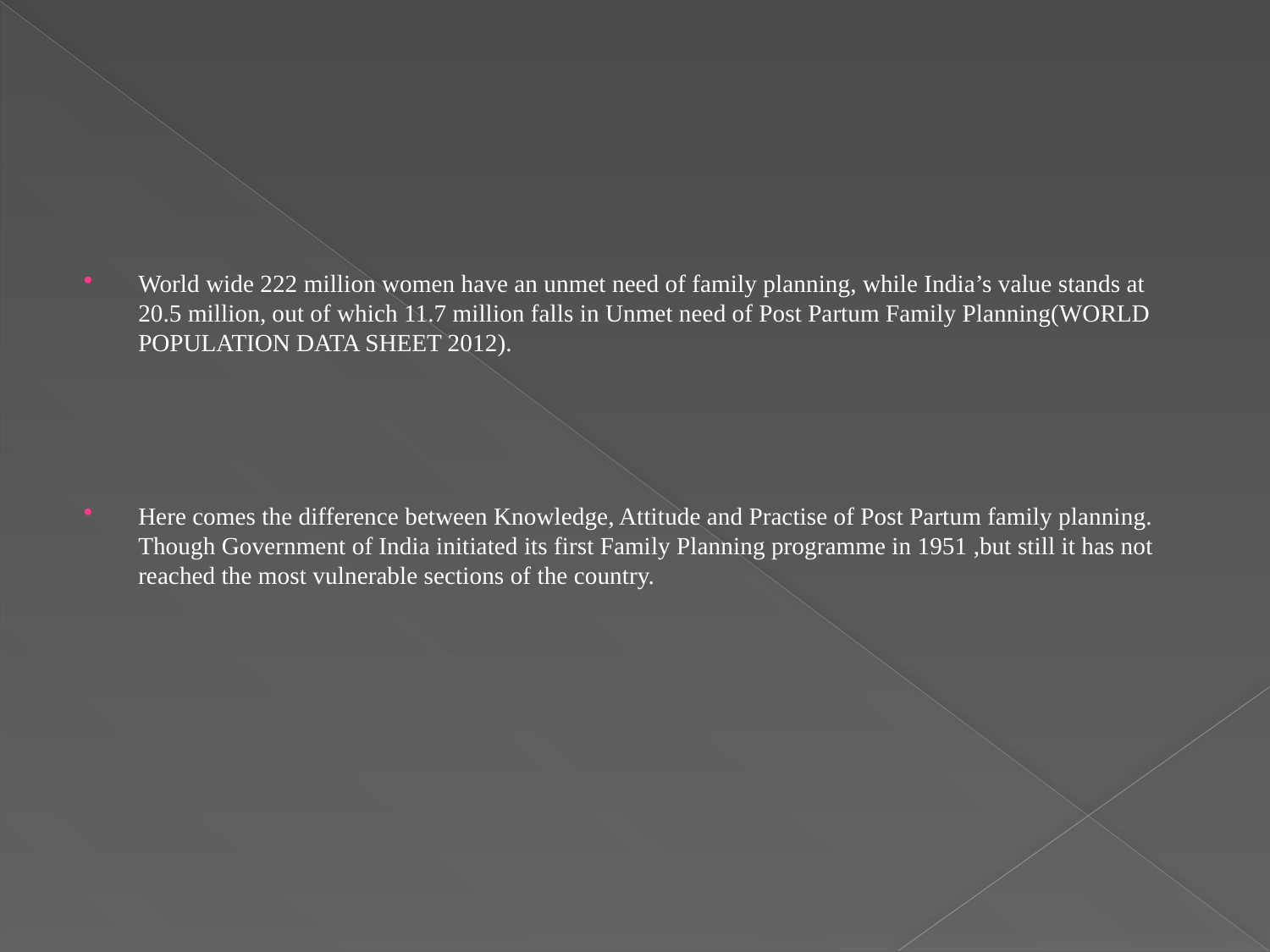

#
World wide 222 million women have an unmet need of family planning, while India’s value stands at 20.5 million, out of which 11.7 million falls in Unmet need of Post Partum Family Planning(WORLD POPULATION DATA SHEET 2012).

Here comes the difference between Knowledge, Attitude and Practise of Post Partum family planning. Though Government of India initiated its first Family Planning programme in 1951 ,but still it has not reached the most vulnerable sections of the country.